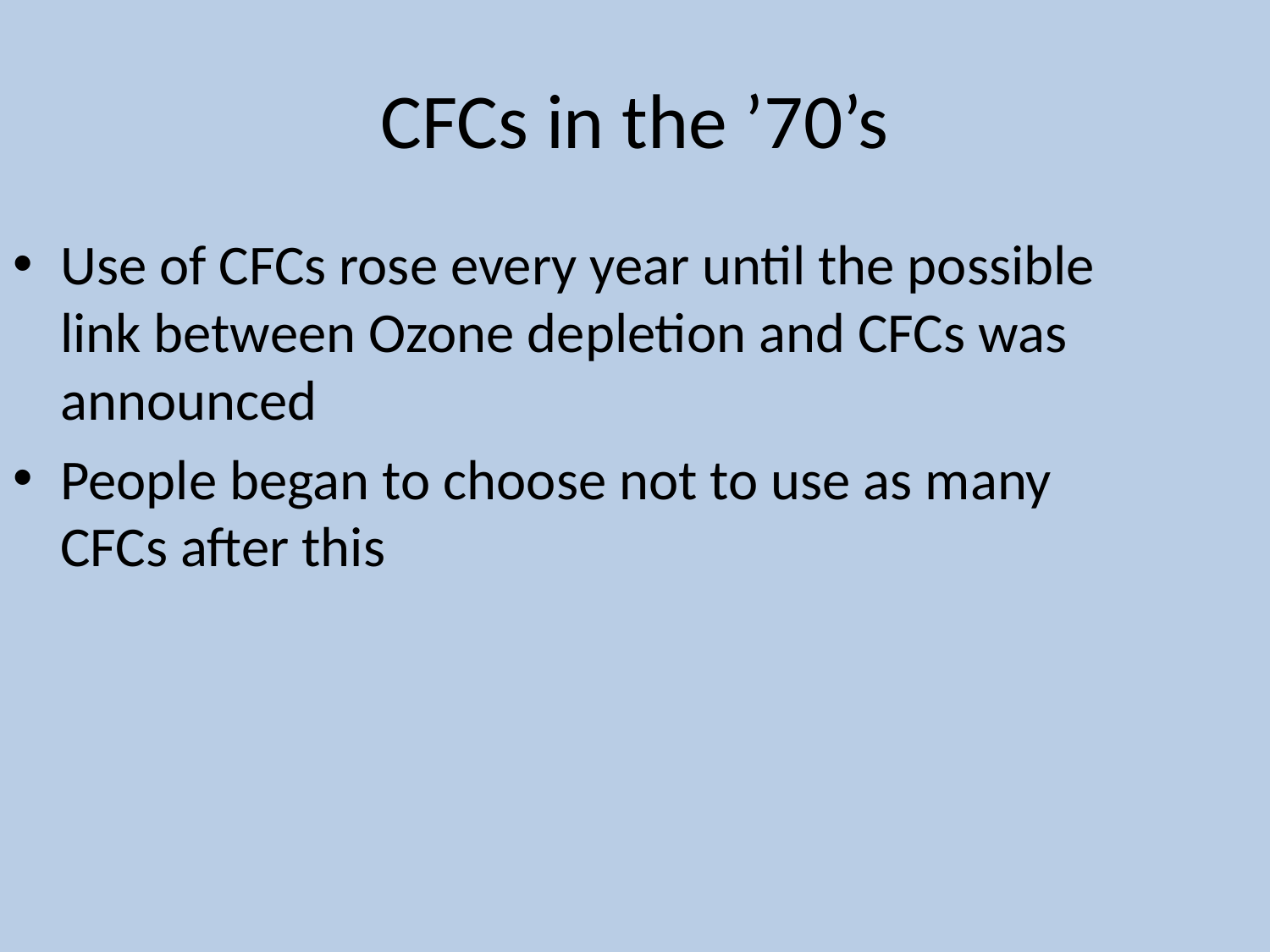

# CFCs in the ’70’s
Use of CFCs rose every year until the possible link between Ozone depletion and CFCs was announced
People began to choose not to use as many CFCs after this